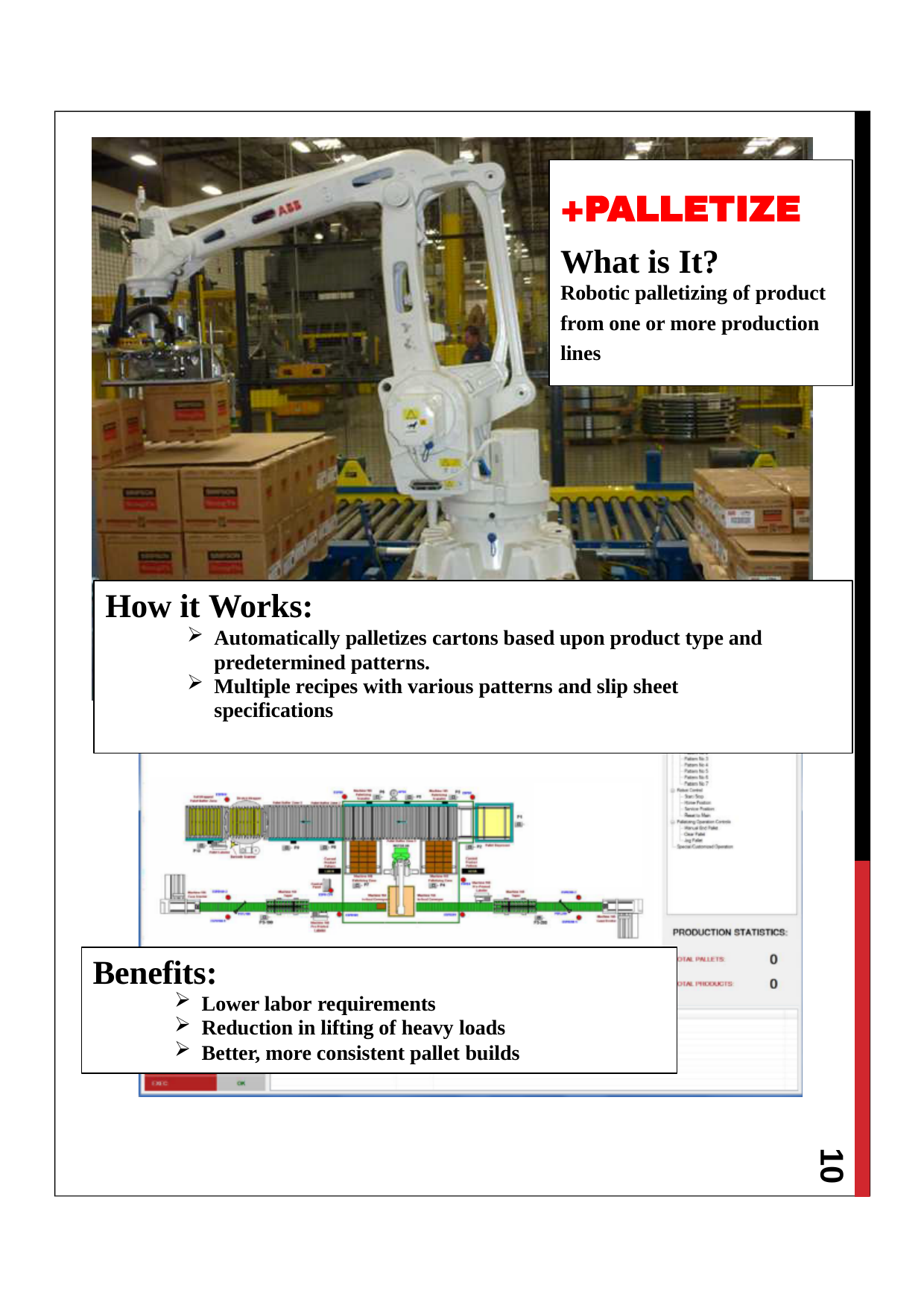

# +PALLETIZE
What is It?
Robotic palletizing of product
from one or more production  lines

How it Works:
Automatically palletizes cartons based upon product type and  predetermined patterns.
Multiple recipes with various patterns and slip sheet specifications

Benefits:
Lower labor requirements
Reduction in lifting of heavy loads
Better, more consistent pallet builds
10